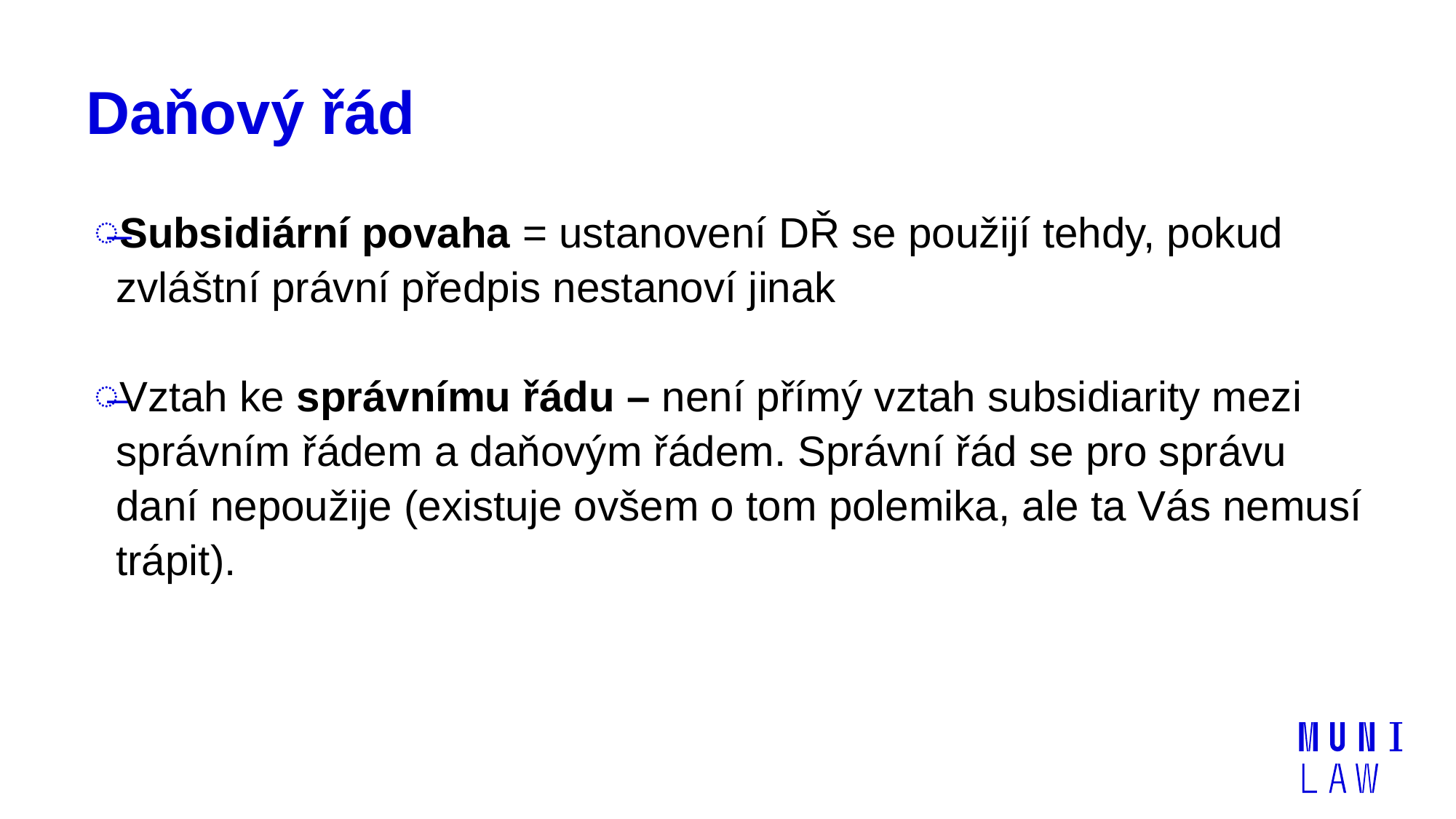

# Daňový řád
Subsidiární povaha = ustanovení DŘ se použijí tehdy, pokud zvláštní právní předpis nestanoví jinak

Vztah ke správnímu řádu – není přímý vztah subsidiarity mezi správním řádem a daňovým řádem. Správní řád se pro správu daní nepoužije (existuje ovšem o tom polemika, ale ta Vás nemusí trápit).